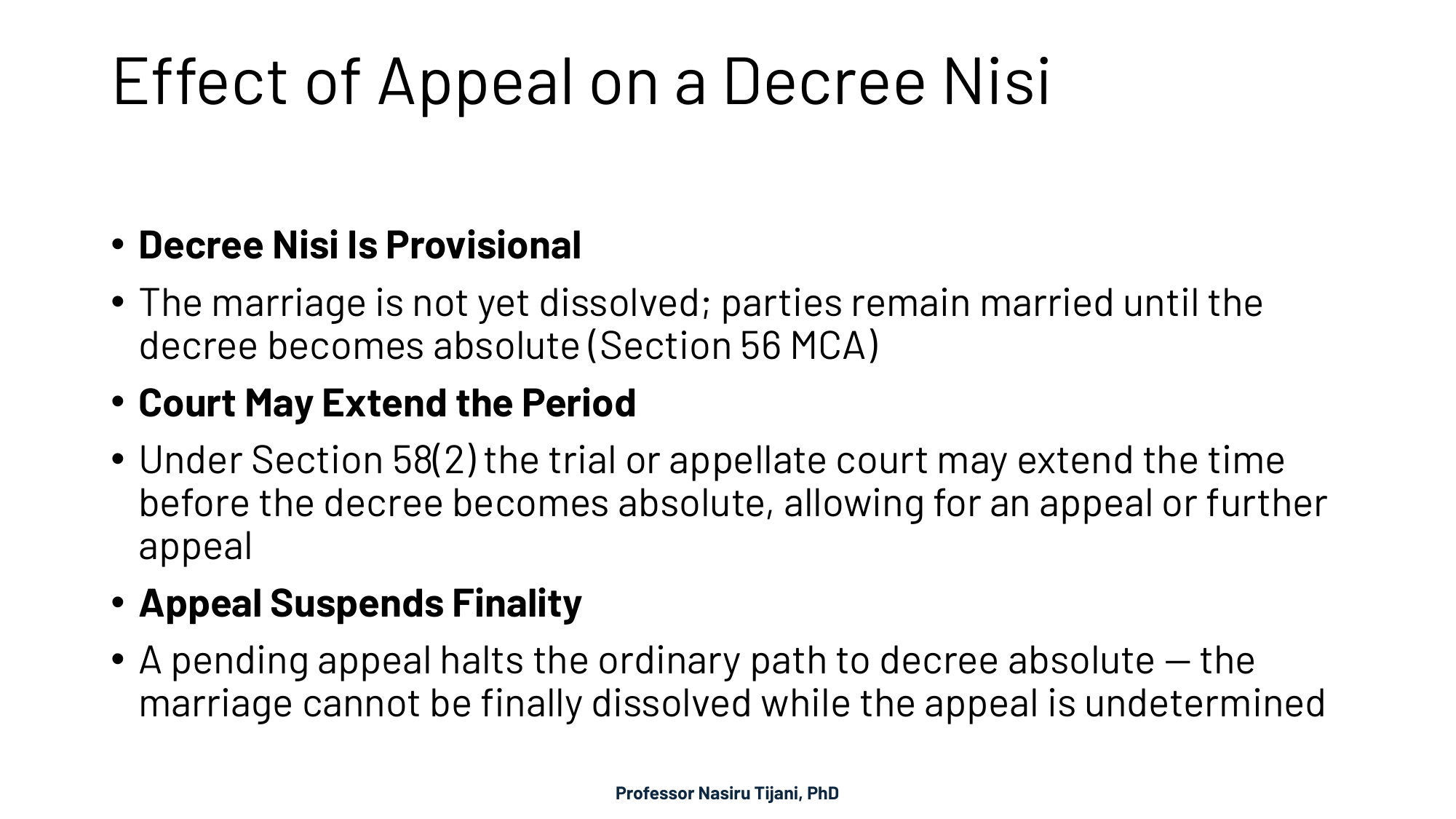

# Effect of Appeal on a Decree Nisi
Decree Nisi Is Provisional
The marriage is not yet dissolved; parties remain married until the decree becomes absolute (Section 56 MCA)
Court May Extend the Period
Under Section 58(2) the trial or appellate court may extend the time before the decree becomes absolute, allowing for an appeal or further appeal
Appeal Suspends Finality
A pending appeal halts the ordinary path to decree absolute — the marriage cannot be finally dissolved while the appeal is undetermined

Professor Nasiru Tijani, PhD